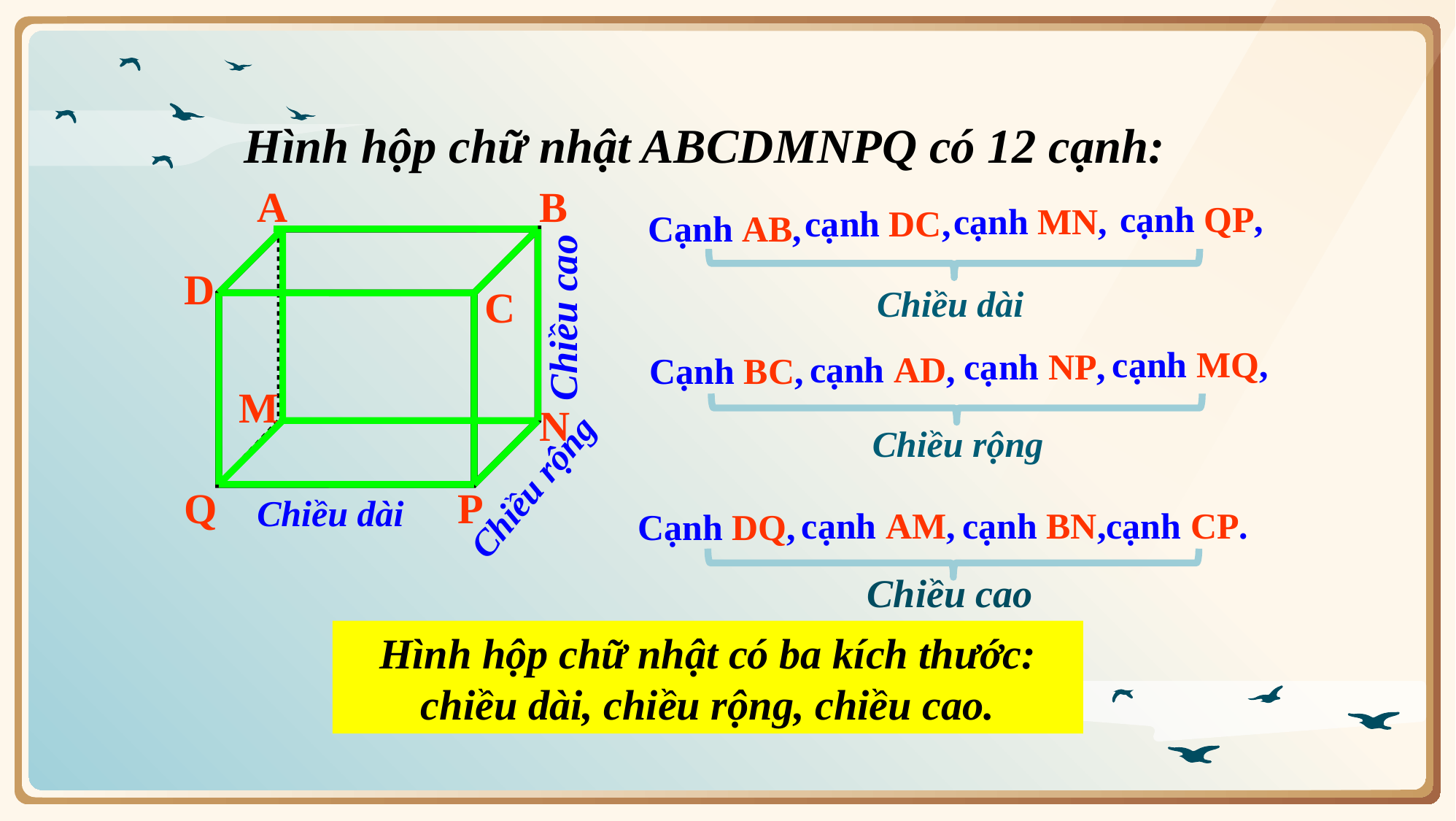

Hình hộp chữ nhật ABCDMNPQ có 12 cạnh:

A
B
cạnh QP,
   cạnh MN,
  cạnh DC,
Cạnh AB,

D
C
Chiều dài
Chiều cao

cạnh MQ,
cạnh NP,
  cạnh AD,
 Cạnh BC,
M
N
Chiều rộng

Chiều rộng
Q
P

Chiều dài
  cạnh CP.
 cạnh BN,
cạnh AM,
   Cạnh DQ,
Chiều cao
Hình hộp chữ nhật có ba kích thước: chiều dài, chiều rộng, chiều cao.